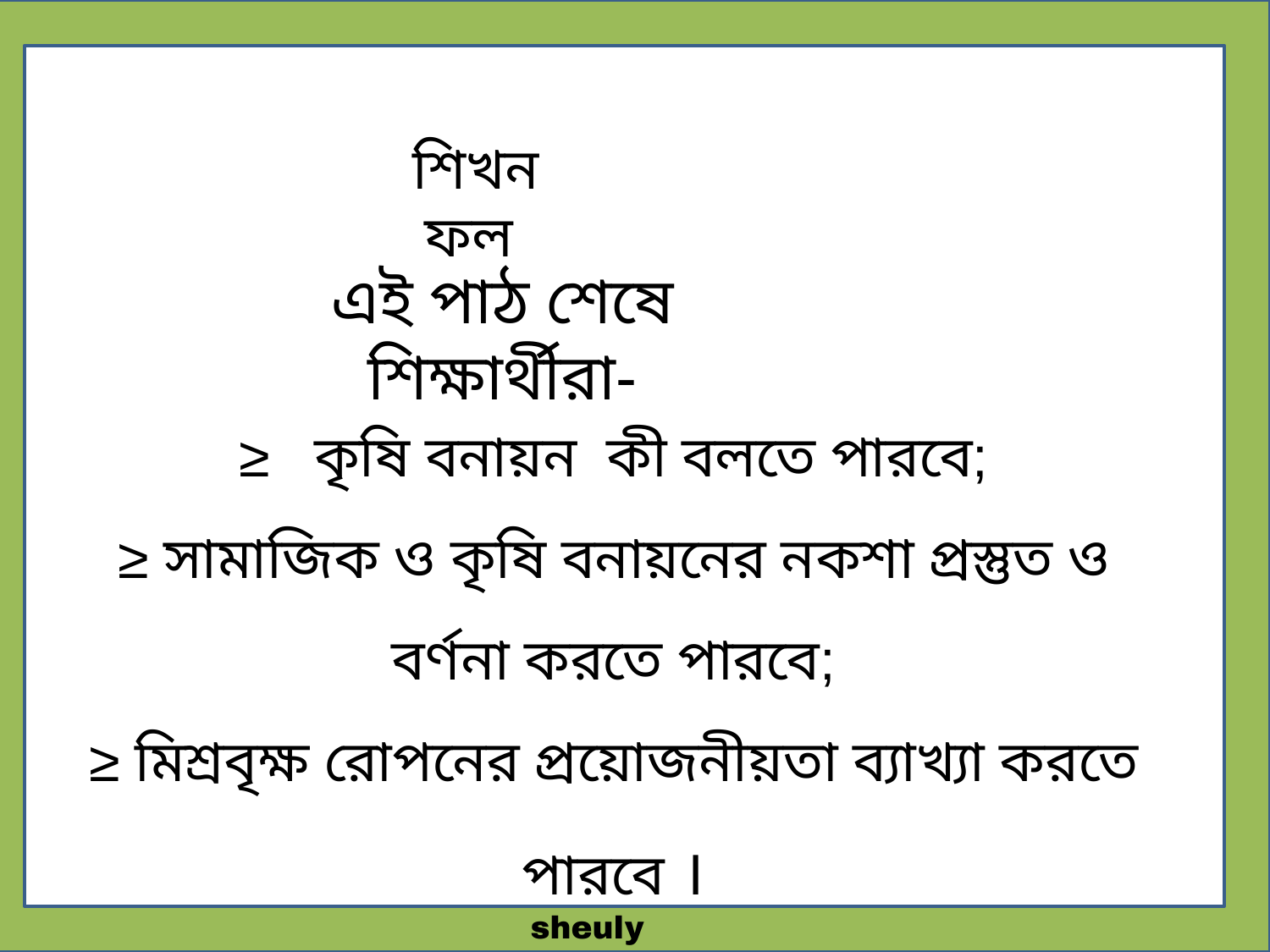

শিখন ফল
এই পাঠ শেষে শিক্ষার্থীরা-
≥   কৃষি বনায়ন  কী বলতে পারবে;
≥ সামাজিক ও কৃষি বনায়নের নকশা প্রস্তুত ও বর্ণনা করতে পারবে;
≥ মিশ্রবৃক্ষ রোপনের প্রয়োজনীয়তা ব্যাখ্যা করতে পারবে ।